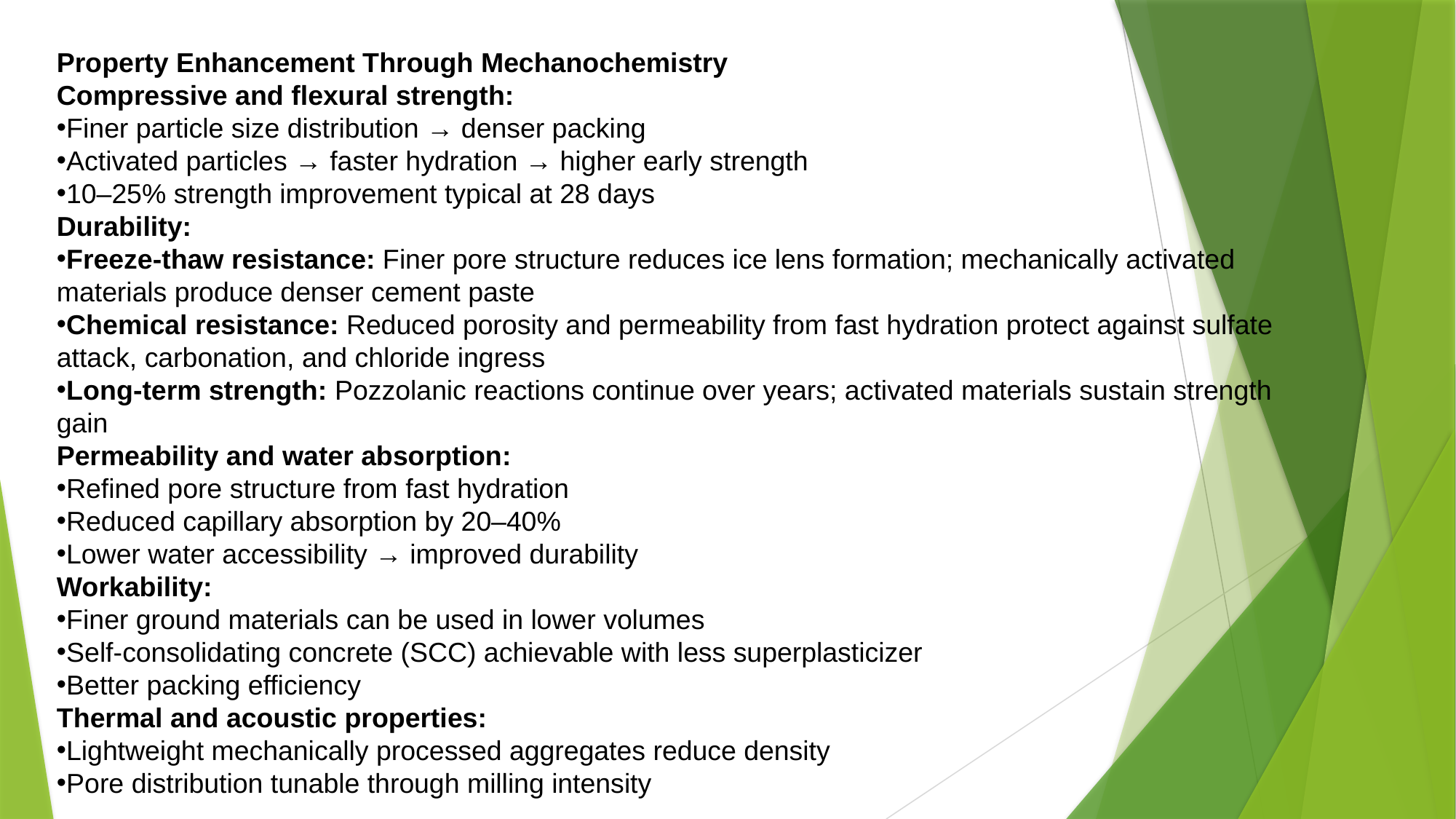

Property Enhancement Through Mechanochemistry
Compressive and flexural strength:
Finer particle size distribution → denser packing
Activated particles → faster hydration → higher early strength
10–25% strength improvement typical at 28 days
Durability:
Freeze-thaw resistance: Finer pore structure reduces ice lens formation; mechanically activated materials produce denser cement paste
Chemical resistance: Reduced porosity and permeability from fast hydration protect against sulfate attack, carbonation, and chloride ingress
Long-term strength: Pozzolanic reactions continue over years; activated materials sustain strength gain
Permeability and water absorption:
Refined pore structure from fast hydration
Reduced capillary absorption by 20–40%
Lower water accessibility → improved durability
Workability:
Finer ground materials can be used in lower volumes
Self-consolidating concrete (SCC) achievable with less superplasticizer
Better packing efficiency
Thermal and acoustic properties:
Lightweight mechanically processed aggregates reduce density
Pore distribution tunable through milling intensity